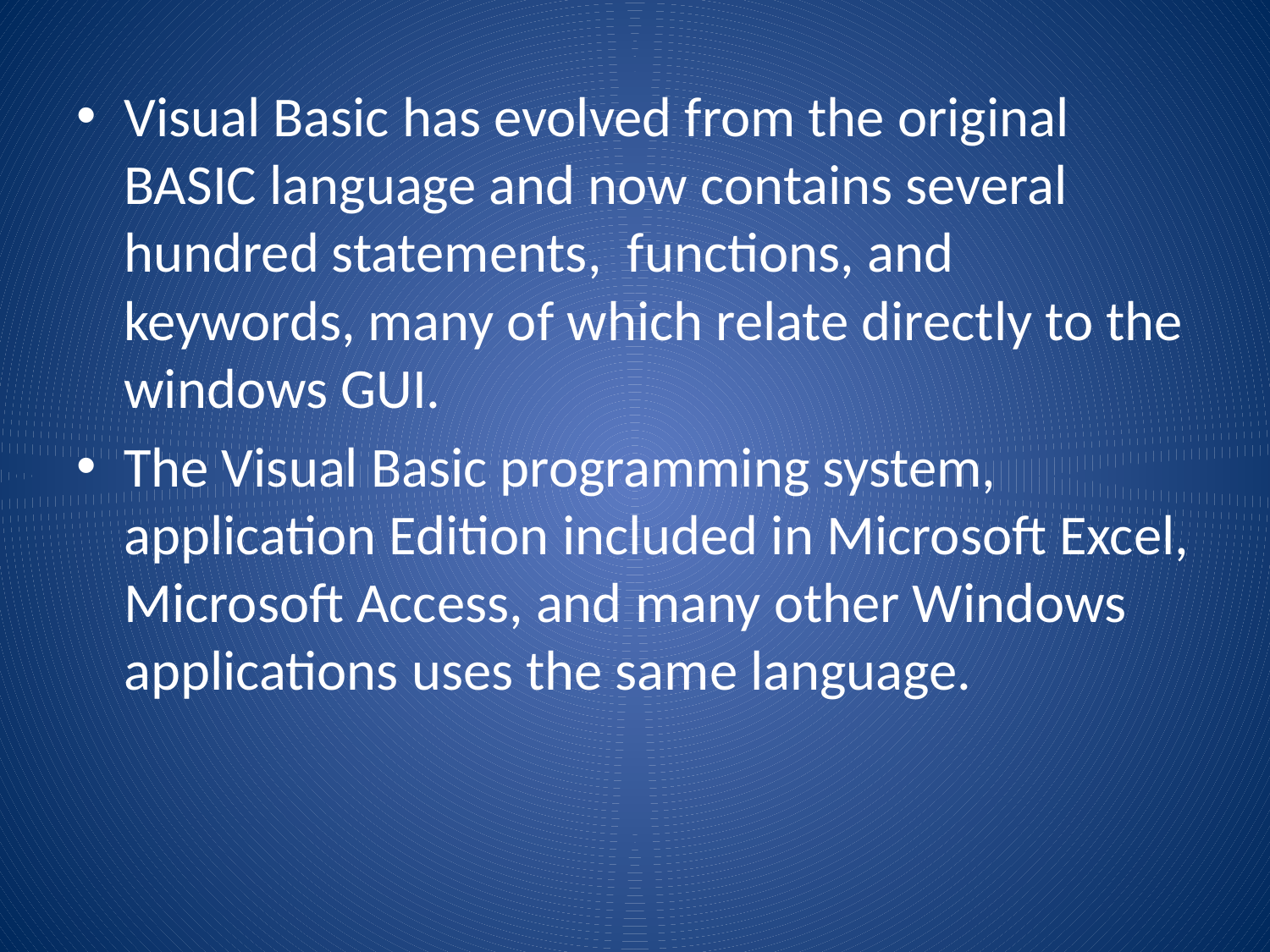

Visual Basic has evolved from the original BASIC language and now contains several hundred statements,  functions, and keywords, many of which relate directly to the windows GUI.
The Visual Basic programming system, application Edition included in Microsoft Excel, Microsoft Access, and many other Windows applications uses the same language.